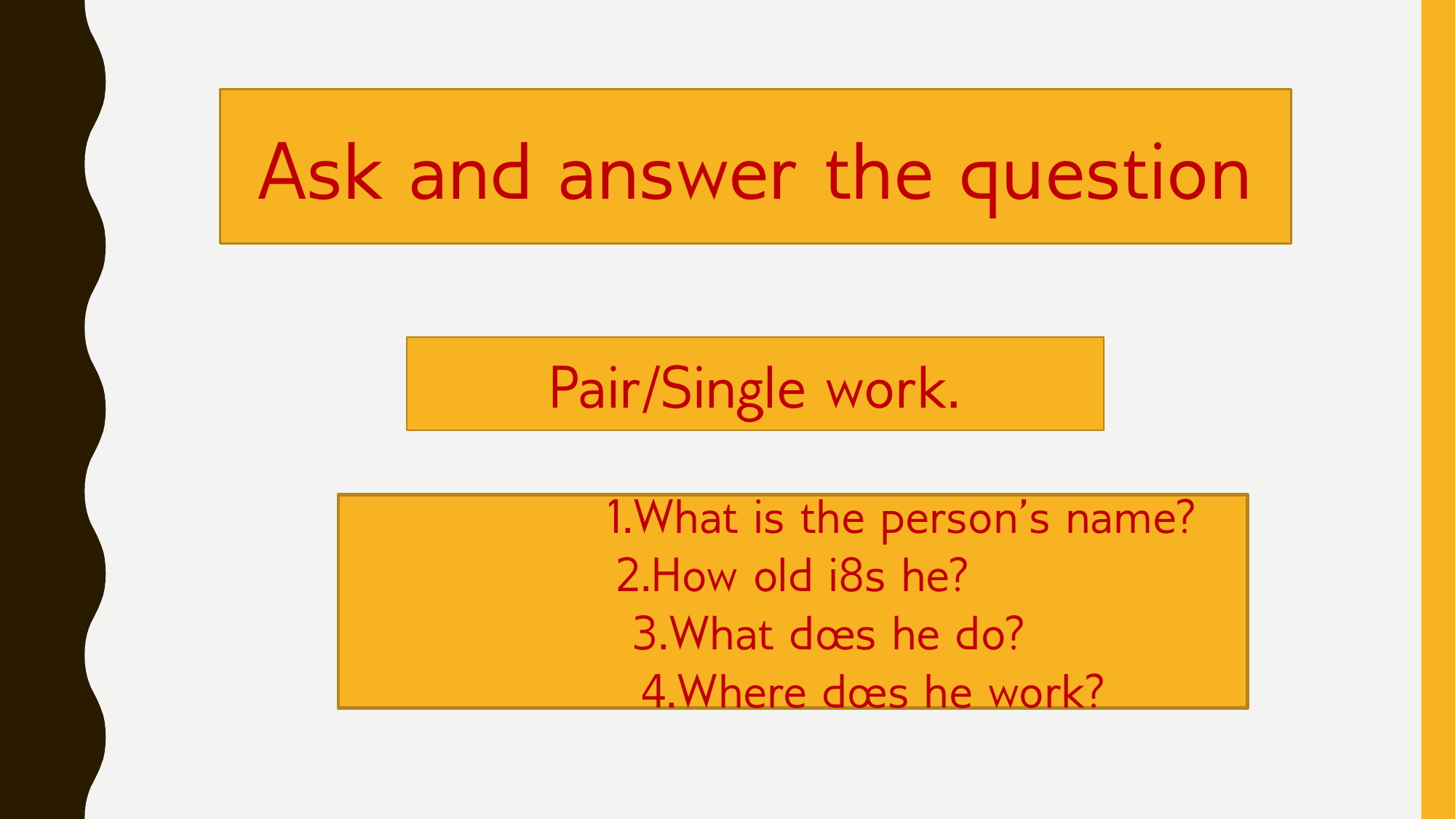

Ask and answer the question
Pair/Single work.
               1.What is the person’s name?
2.How old i8s he?
     3.What does he do?
           4.Where does he work?